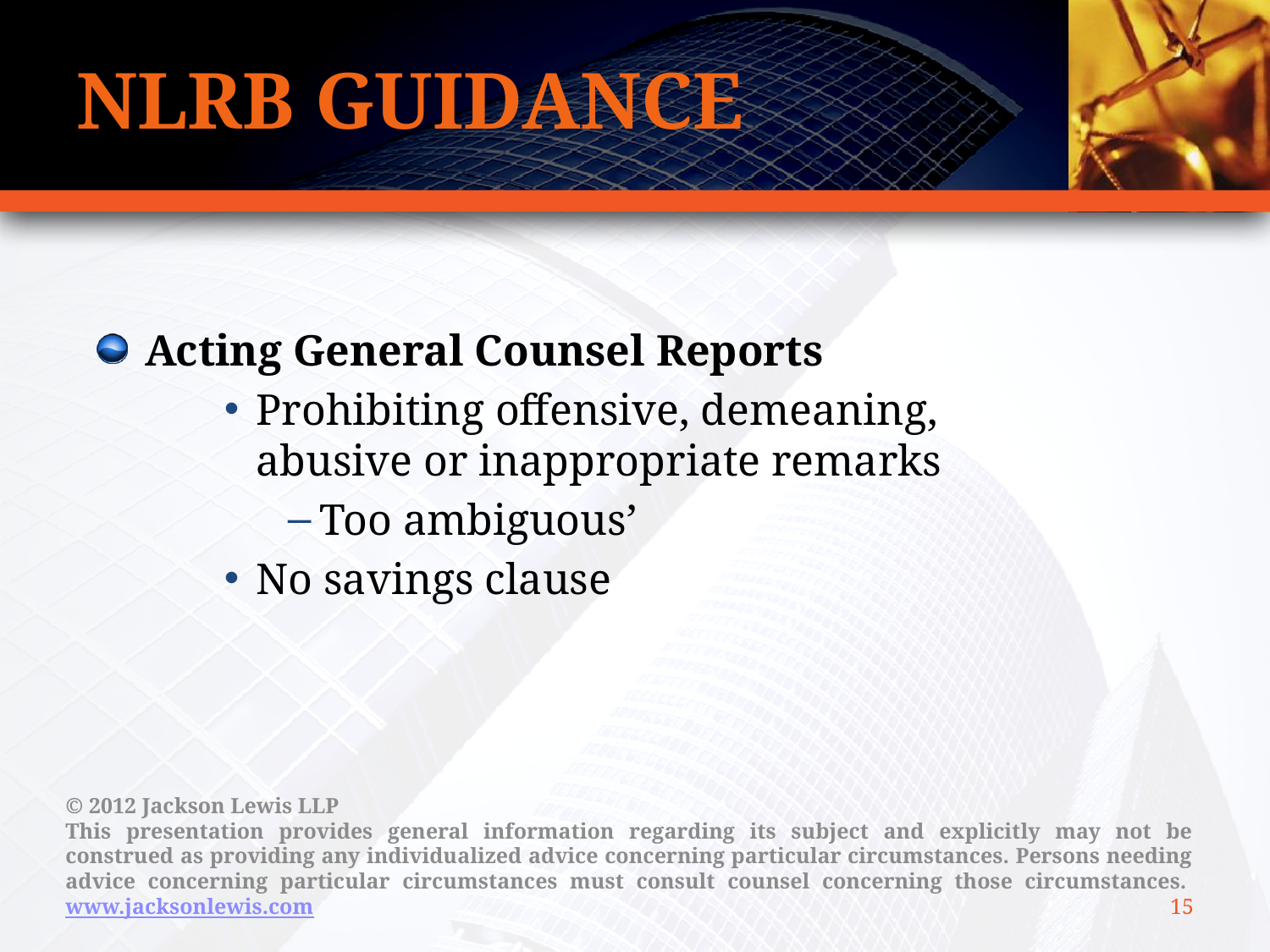

# NLRB GUIDANCE
Acting General Counsel Reports
Prohibiting offensive, demeaning, abusive or inappropriate remarks
Too ambiguous’
No savings clause

© 2012 Jackson Lewis LLP
This presentation provides general information regarding its subject and explicitly may not be construed as providing any individualized advice concerning particular circumstances. Persons needing advice concerning particular circumstances must consult counsel concerning those circumstances.  www.jacksonlewis.com
15